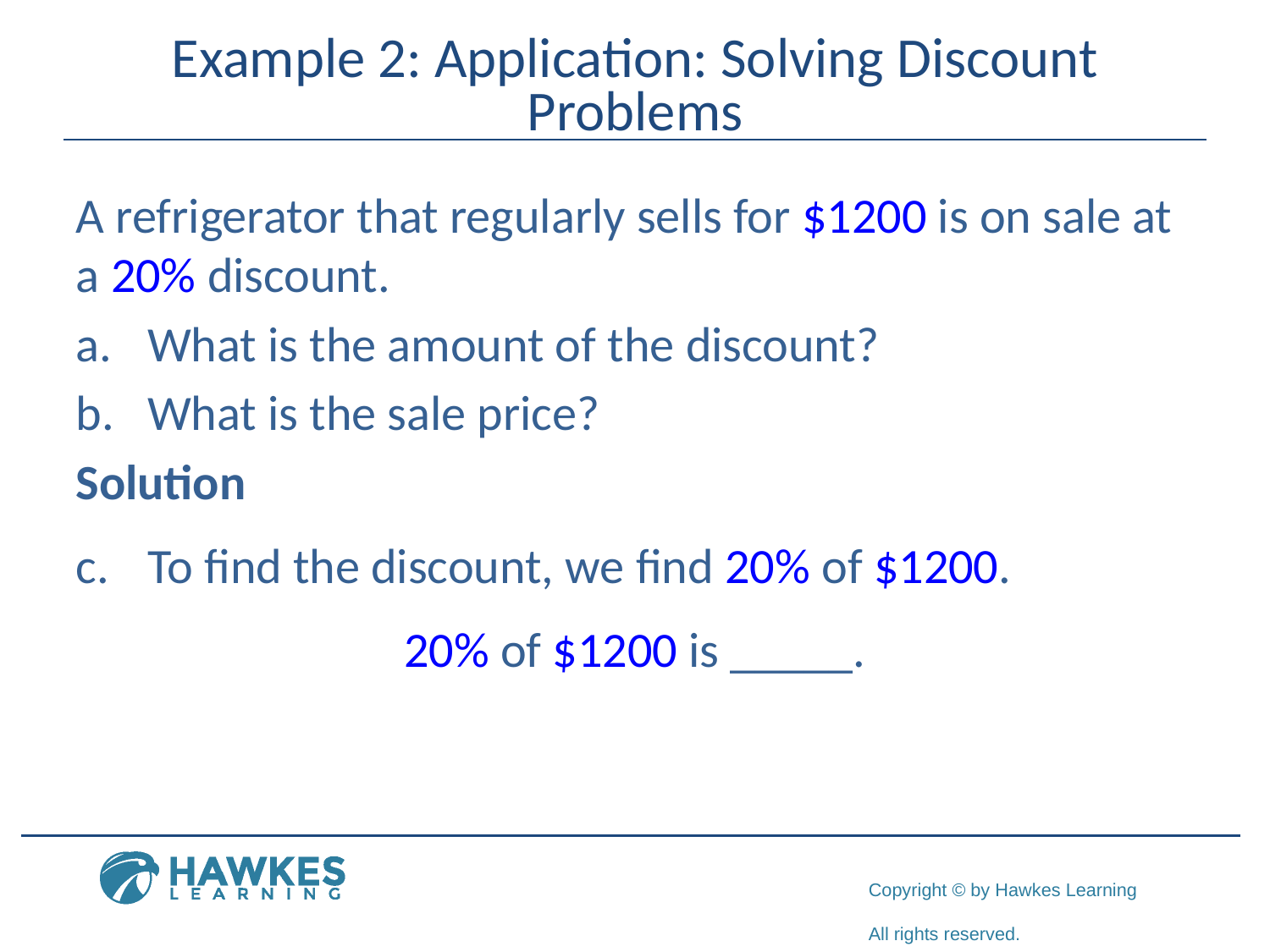

# Example 2: Application: Solving Discount Problems
A refrigerator that regularly sells for $1200 is on sale at a 20% discount.
What is the amount of the discount?
What is the sale price?
Solution
To find the discount, we find 20% of $1200.
20% of $1200 is _____.